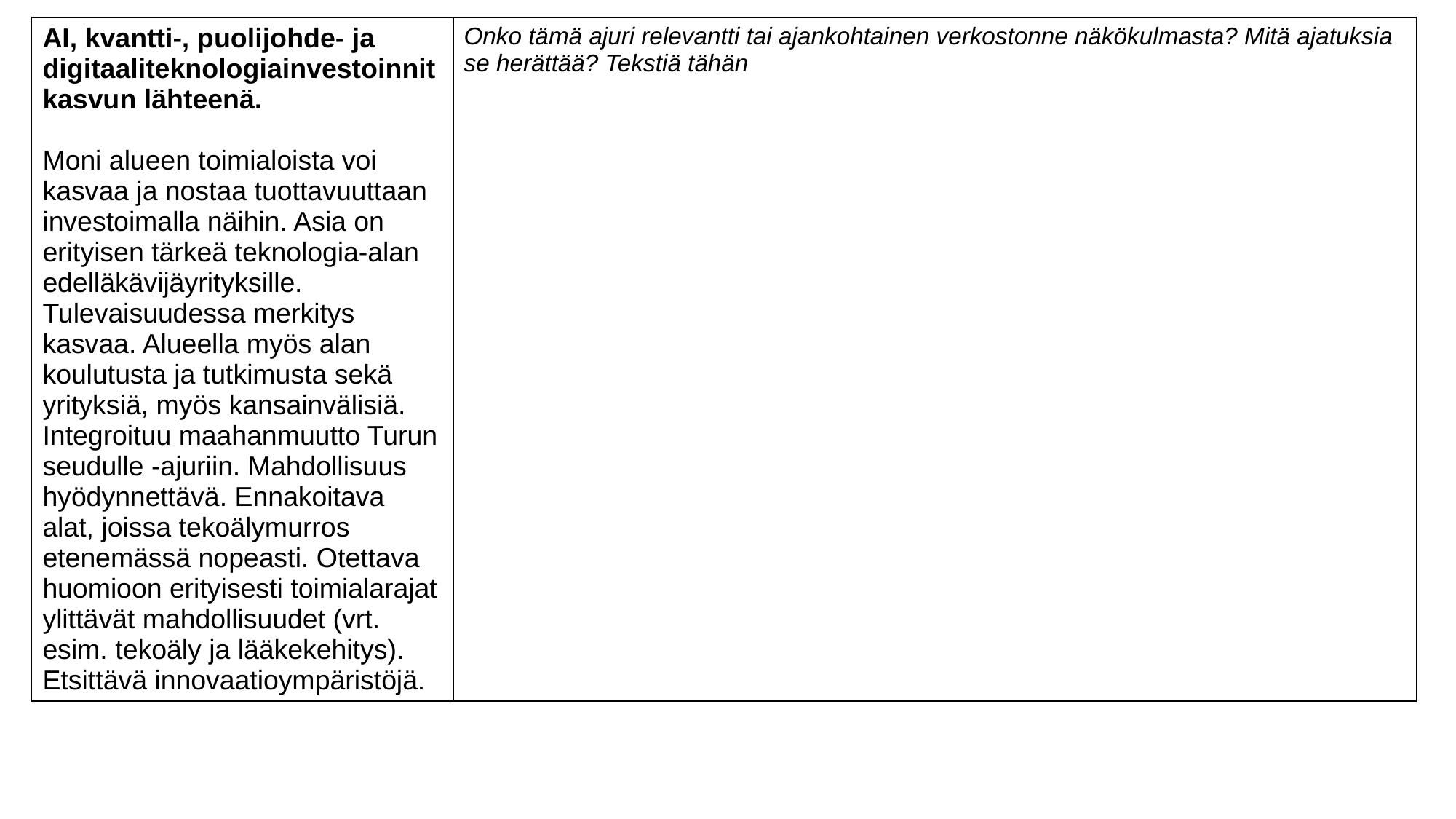

# Ajuri 1
| AI, kvantti-, puolijohde- ja digitaaliteknologiainvestoinnit kasvun lähteenä. Moni alueen toimialoista voi kasvaa ja nostaa tuottavuuttaan investoimalla näihin. Asia on erityisen tärkeä teknologia-alan edelläkävijäyrityksille. Tulevaisuudessa merkitys kasvaa. Alueella myös alan koulutusta ja tutkimusta sekä yrityksiä, myös kansainvälisiä. Integroituu maahanmuutto Turun seudulle -ajuriin. Mahdollisuus hyödynnettävä. Ennakoitava alat, joissa tekoälymurros etenemässä nopeasti. Otettava huomioon erityisesti toimialarajat ylittävät mahdollisuudet (vrt. esim. tekoäly ja lääkekehitys). Etsittävä innovaatioympäristöjä. | Onko tämä ajuri relevantti tai ajankohtainen verkostonne näkökulmasta? Mitä ajatuksia se herättää? Tekstiä tähän |
| --- | --- |